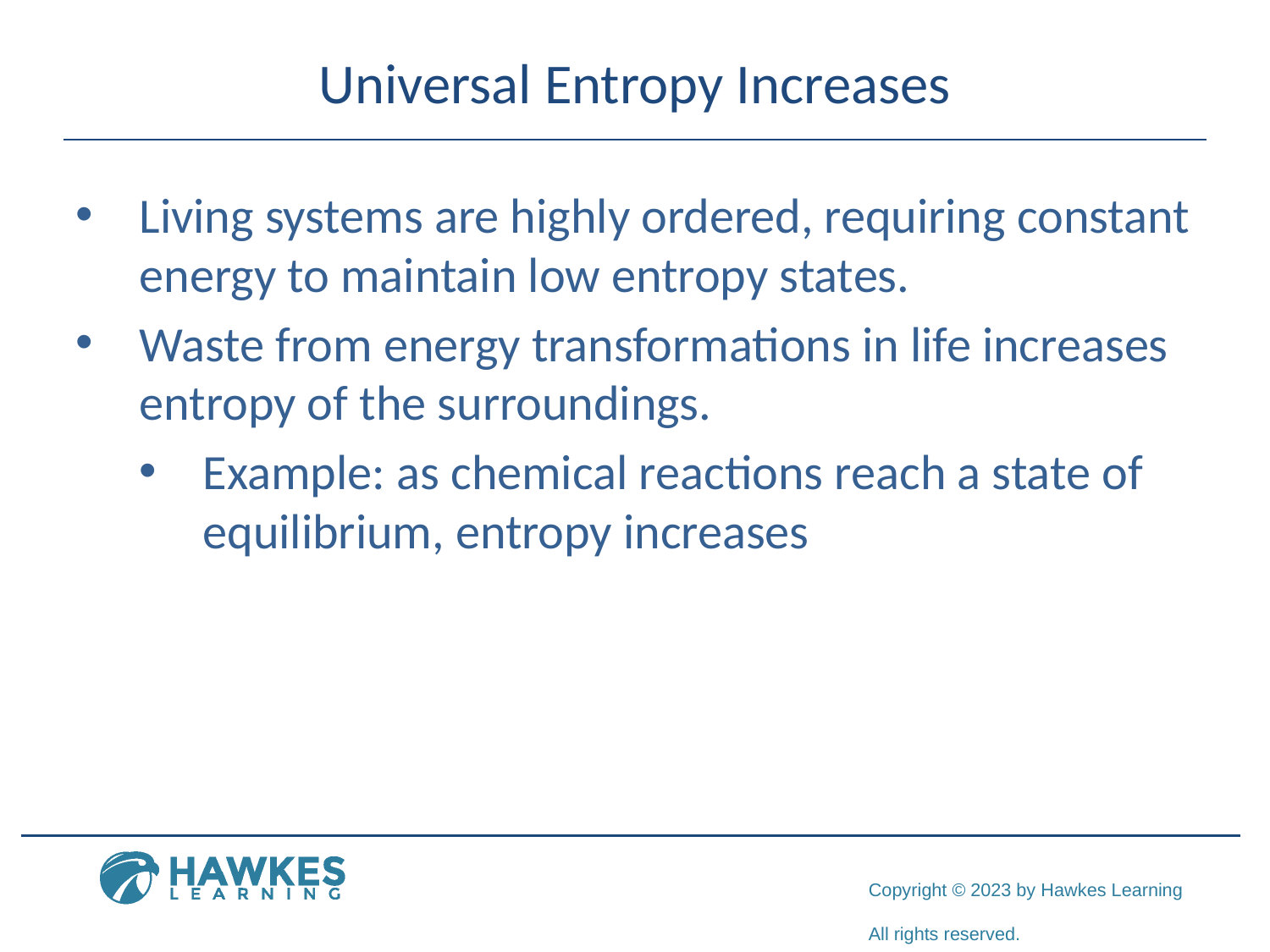

# Universal Entropy Increases
Living systems are highly ordered, requiring constant energy to maintain low entropy states.
Waste from energy transformations in life increases entropy of the surroundings.
Example: as chemical reactions reach a state of equilibrium, entropy increases